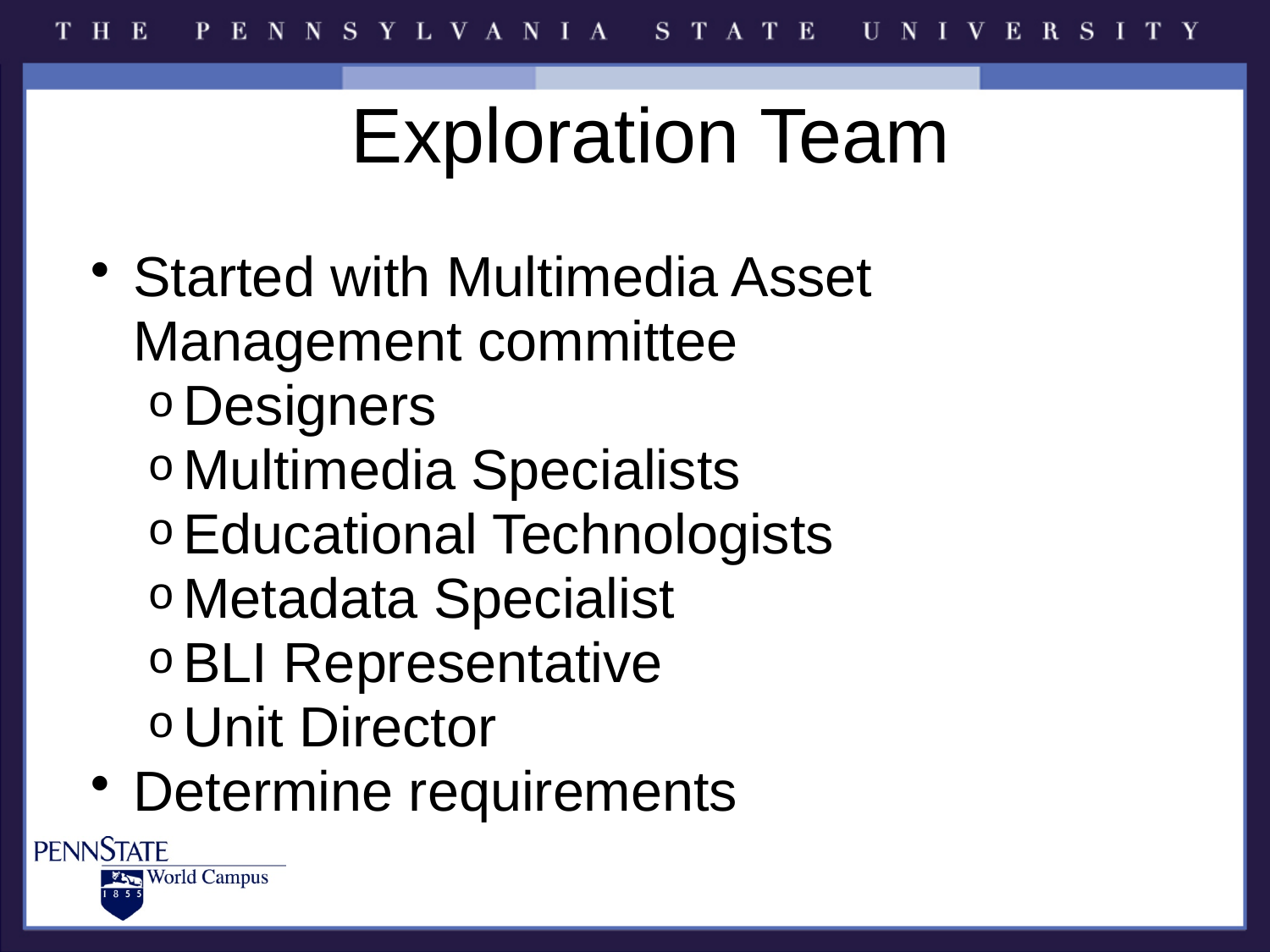

# Exploration Team
Started with Multimedia Asset Management committee
Designers
Multimedia Specialists
Educational Technologists
Metadata Specialist
BLI Representative
Unit Director
Determine requirements